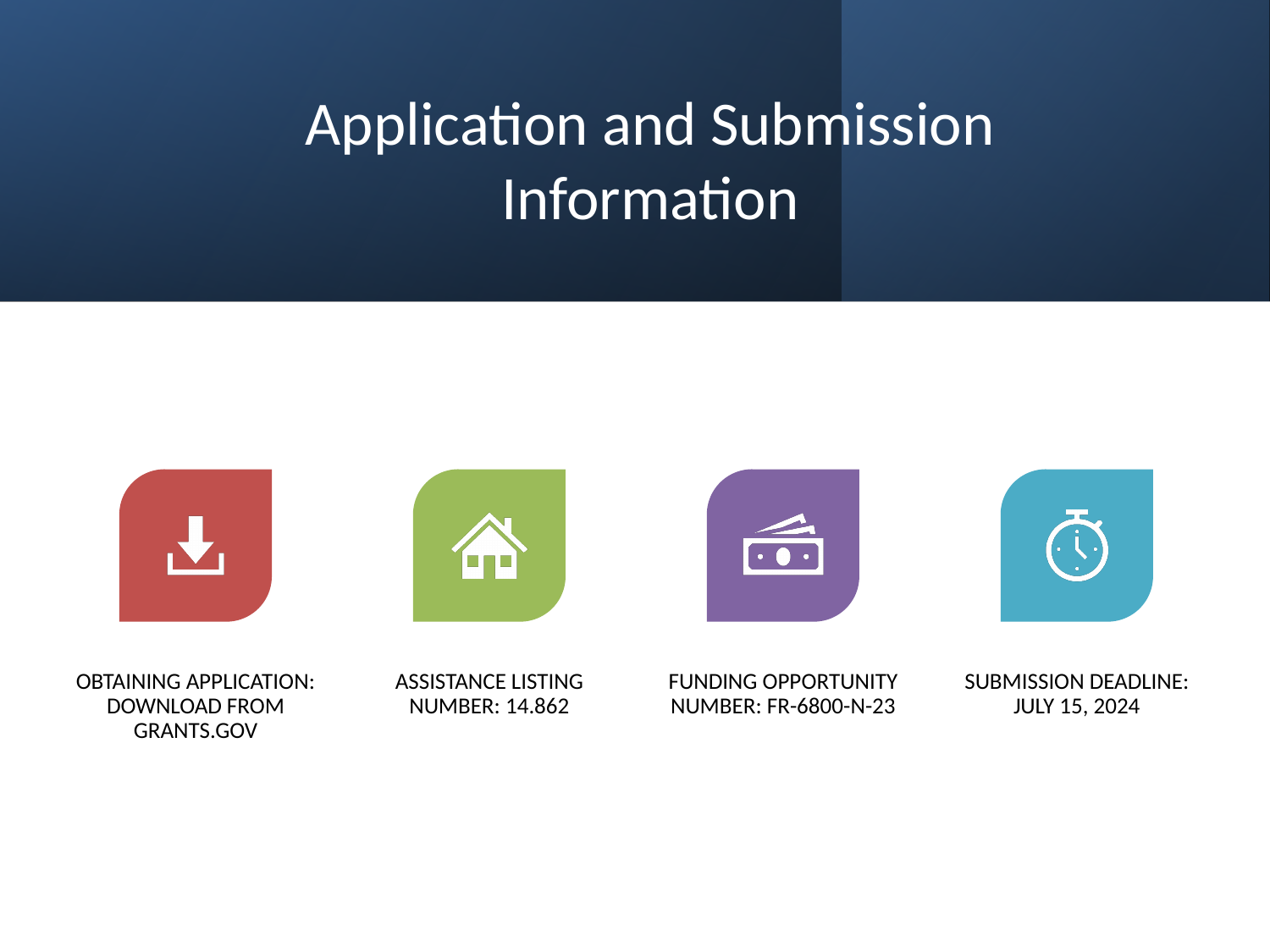

# Application and Submission Information
Obtaining Application: Download from Grants.gov
Assistance Listing Number: 14.862
Funding Opportunity Number: FR-6800-N-23
Submission Deadline: July 15, 2024